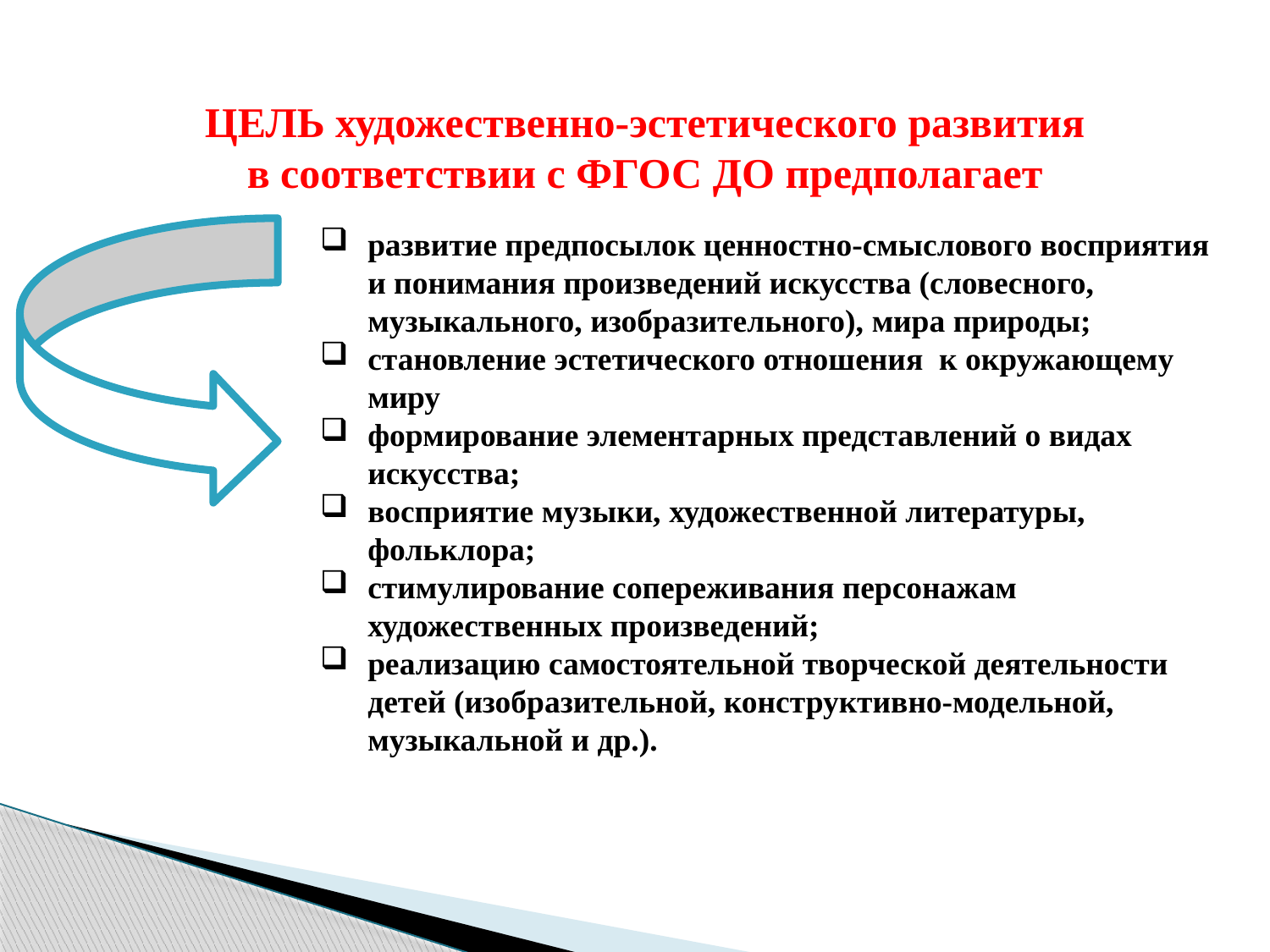

ЦЕЛЬ художественно-эстетического развития в соответствии с ФГОС ДО предполагает

развитие предпосылок ценностно-смыслового восприятия и понимания произведений искусства (словесного, музыкального, изобразительного), мира природы;
становление эстетического отношения  к окружающему    миру
формирование элементарных представлений о видах искусства;
восприятие музыки, художественной литературы, фольклора;
стимулирование сопереживания персонажам художественных произведений;
реализацию самостоятельной творческой деятельности детей (изобразительной, конструктивно-модельной, музыкальной и др.).